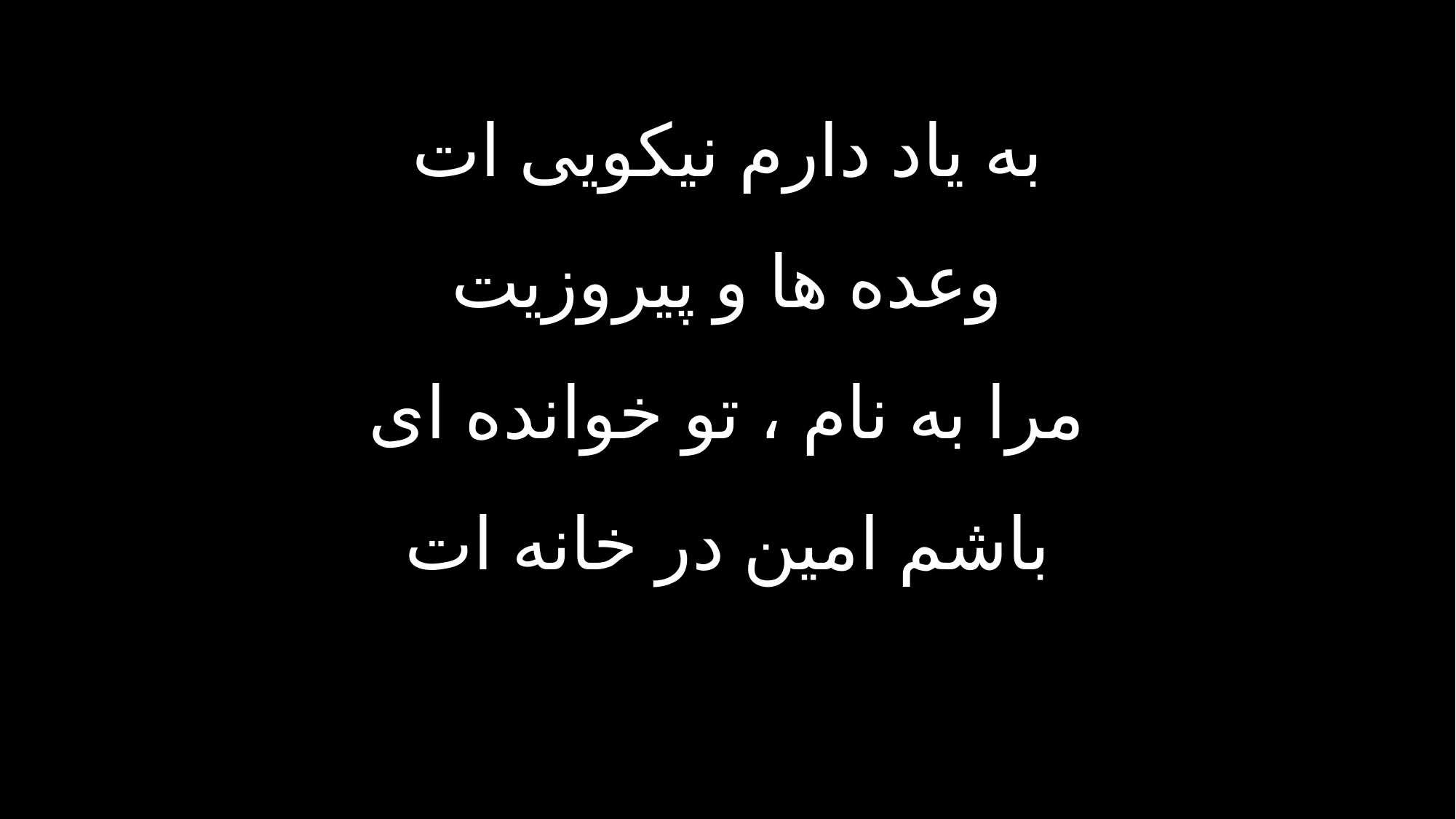

به یاد دارم نیکویی ات
وعده ها و پیروزیت
مرا به نام ، تو خوانده ای
باشم امین در خانه ات